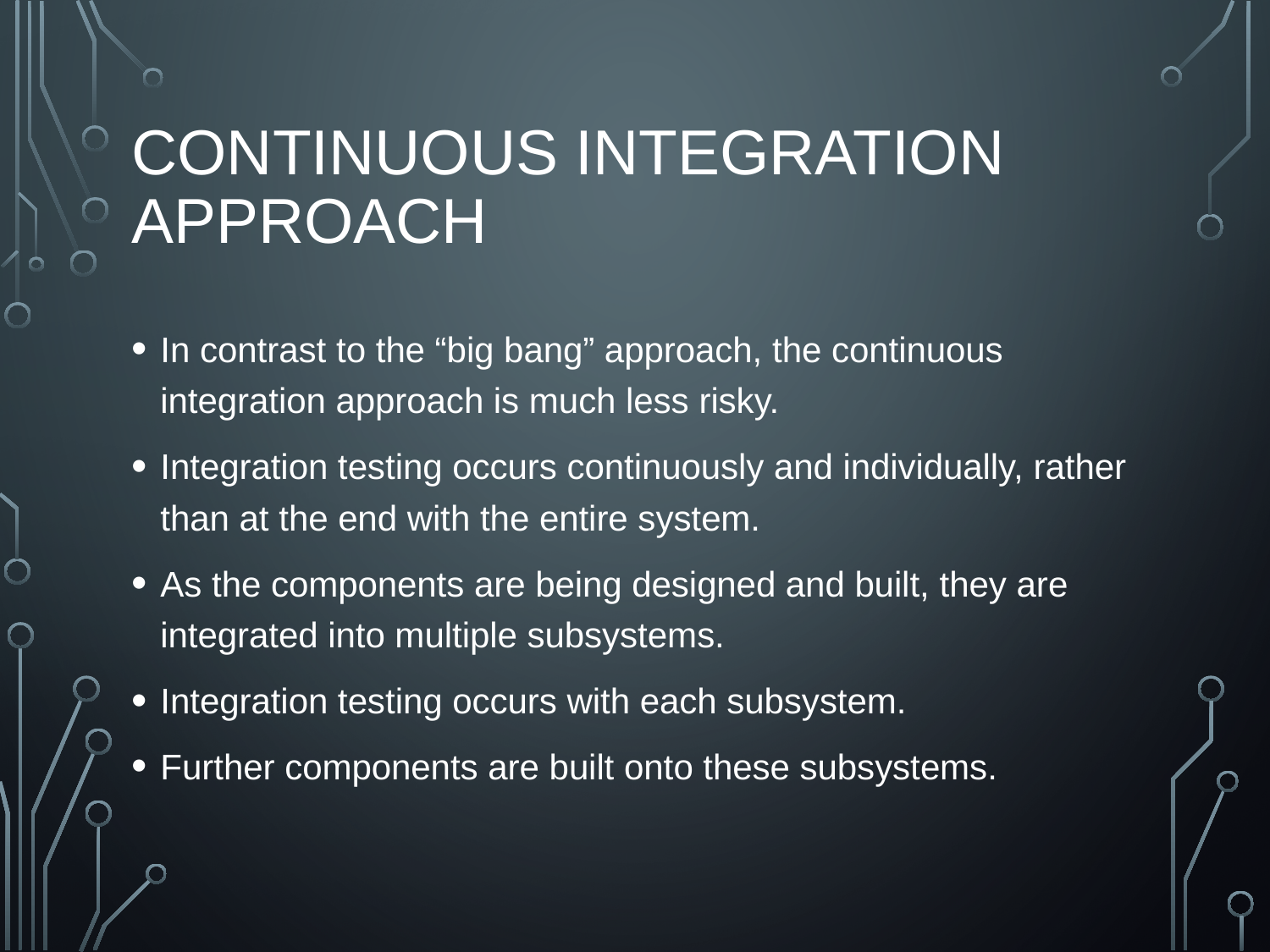

# Continuous integration approach
In contrast to the “big bang” approach, the continuous integration approach is much less risky.
Integration testing occurs continuously and individually, rather than at the end with the entire system.
As the components are being designed and built, they are integrated into multiple subsystems.
Integration testing occurs with each subsystem.
Further components are built onto these subsystems.